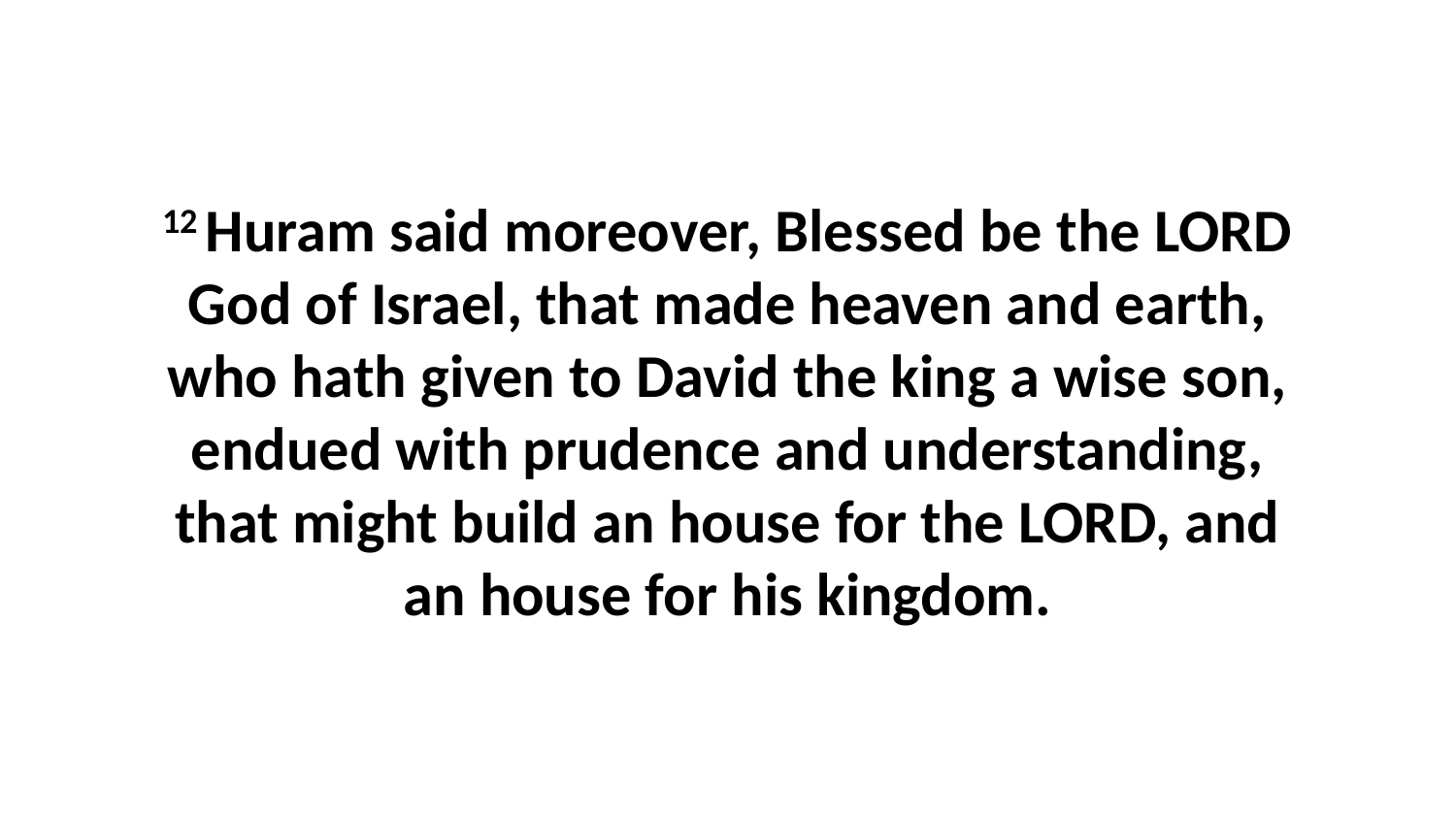

12 Huram said moreover, Blessed be the LORD God of Israel, that made heaven and earth, who hath given to David the king a wise son, endued with prudence and understanding, that might build an house for the LORD, and an house for his kingdom.